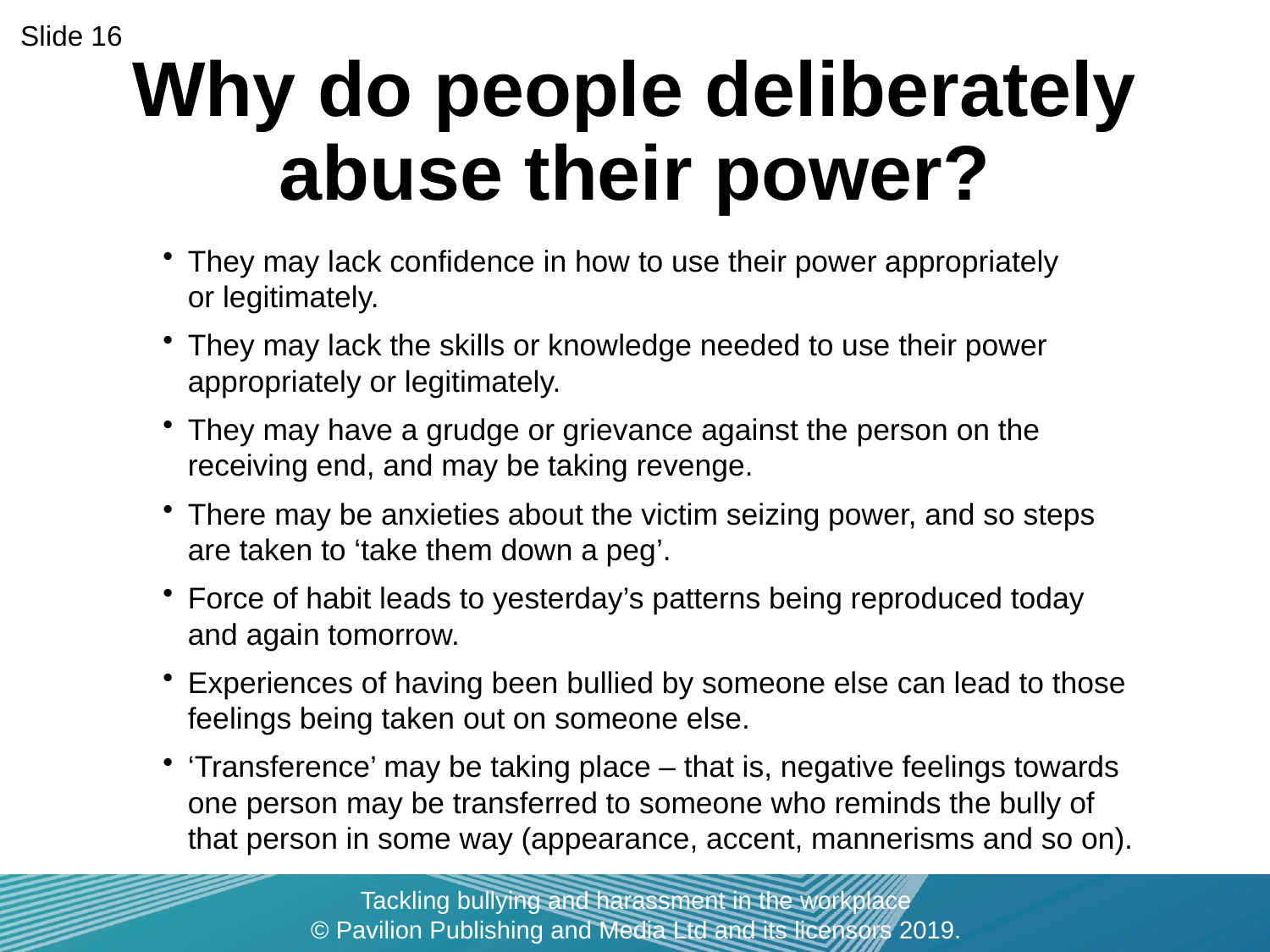

Slide 16
Why do people deliberately abuse their power?
They may lack confidence in how to use their power appropriately
or legitimately.
They may lack the skills or knowledge needed to use their power appropriately or legitimately.
They may have a grudge or grievance against the person on the receiving end, and may be taking revenge.
There may be anxieties about the victim seizing power, and so steps are taken to ‘take them down a peg’.
Force of habit leads to yesterday’s patterns being reproduced today and again tomorrow.
Experiences of having been bullied by someone else can lead to those feelings being taken out on someone else.
‘Transference’ may be taking place – that is, negative feelings towards one person may be transferred to someone who reminds the bully of that person in some way (appearance, accent, mannerisms and so on).